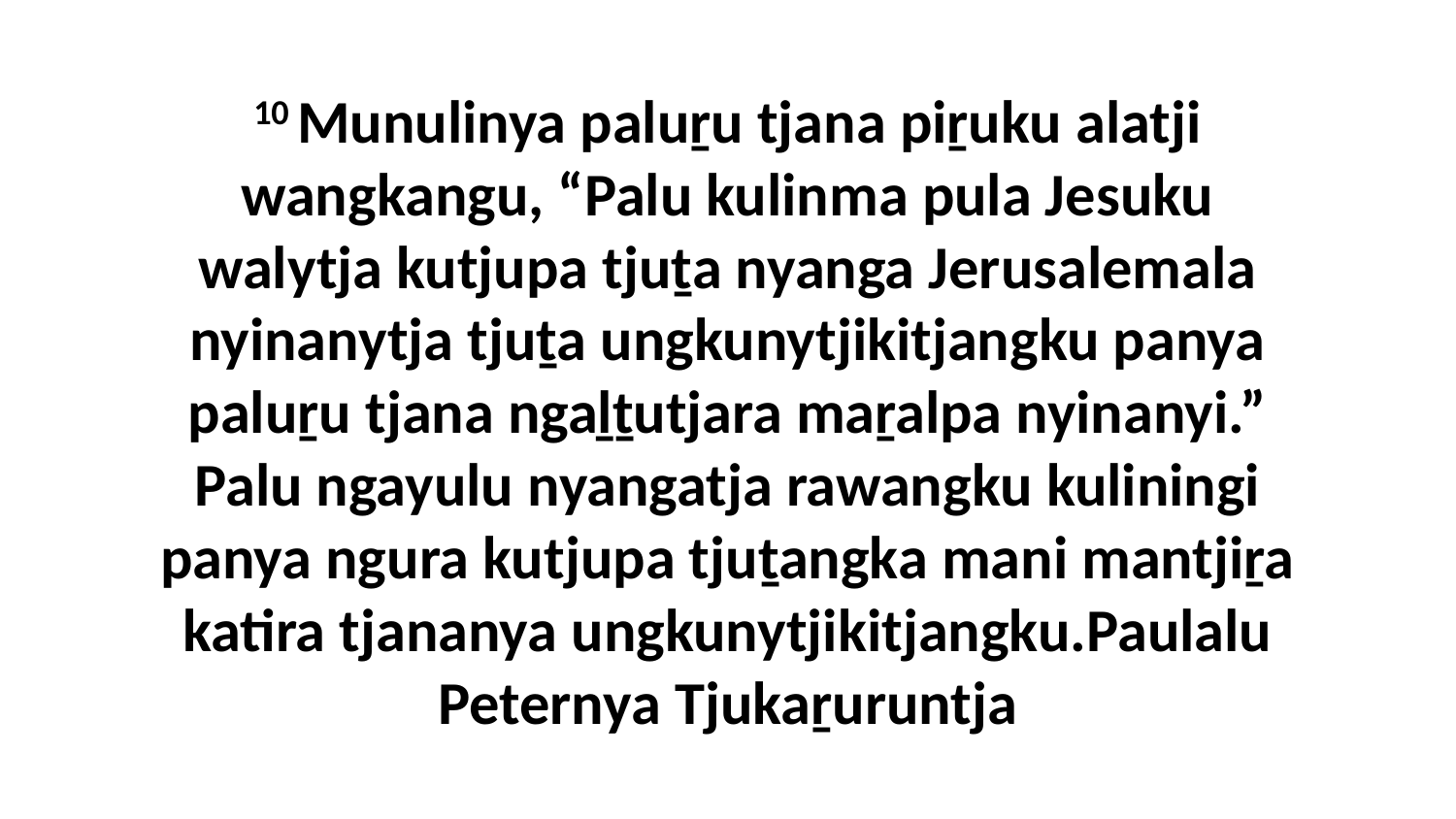

10 Munulinya paluṟu tjana piṟuku alatji wangkangu, “Palu kulinma pula Jesuku walytja kutjupa tjuṯa nyanga Jerusalemala nyinanytja tjuṯa ungkunytjikitjangku panya paluṟu tjana ngaḻṯutjara maṟalpa nyinanyi.” Palu ngayulu nyangatja rawangku kuliningi panya ngura kutjupa tjuṯangka mani mantjiṟa katira tjananya ungkunytjikitjangku.Paulalu Peternya Tjukaṟuruntja